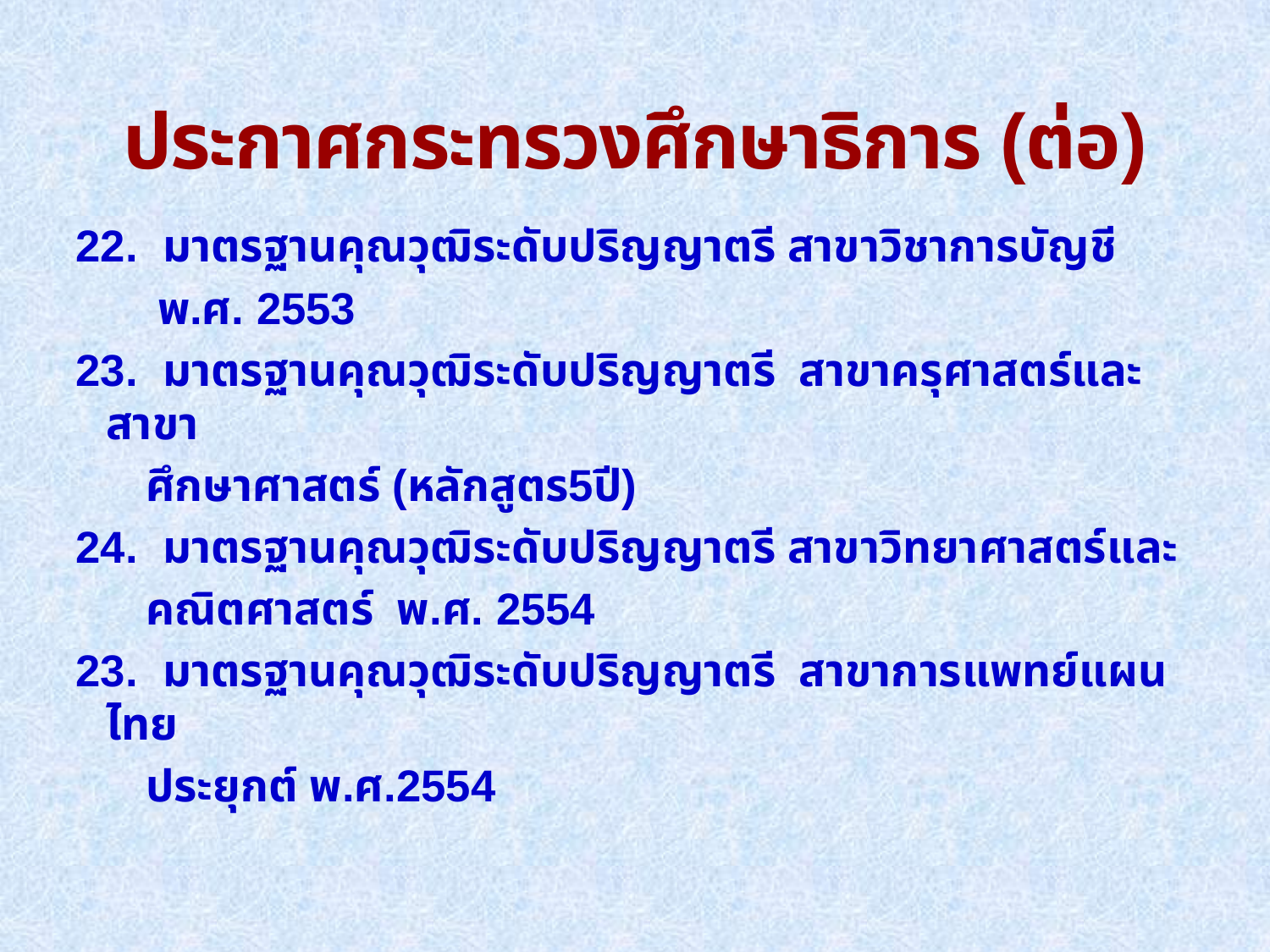

# ประกาศกระทรวงศึกษาธิการ (ต่อ)
22.  มาตรฐานคุณวุฒิระดับปริญญาตรี สาขาวิชาการบัญชี
       พ.ศ. 2553
23.  มาตรฐานคุณวุฒิระดับปริญญาตรี  สาขาครุศาสตร์และสาขา
      ศึกษาศาสตร์ (หลักสูตร5ปี)
24.  มาตรฐานคุณวุฒิระดับปริญญาตรี สาขาวิทยาศาสตร์และ
      คณิตศาสตร์  พ.ศ. 2554
23.  มาตรฐานคุณวุฒิระดับปริญญาตรี  สาขาการแพทย์แผนไทย
      ประยุกต์ พ.ศ.2554